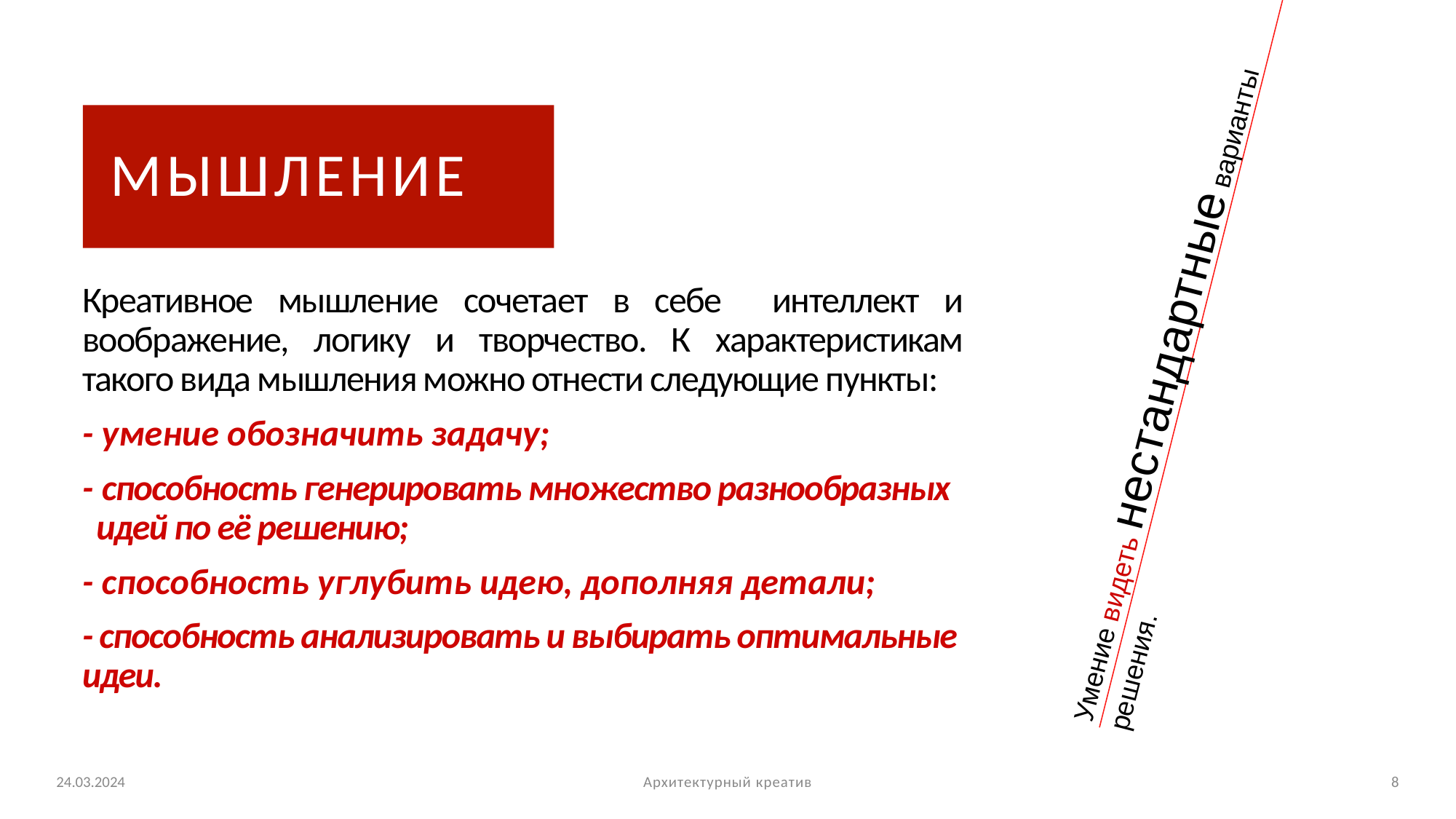

# мышление
Креативное мышление сочетает в себе  интеллект и воображение, логику и творчество. К характеристикам такого вида мышления можно отнести следующие пункты:
- умение обозначить задачу;
- способность генерировать множество разнообразных    идей по её решению;
- способность углубить идею, дополняя детали;
- способность анализировать и выбирать оптимальные идеи.

Умение видеть нестандартные варианты решения.
24.03.2024
Архитектурный креатив
8